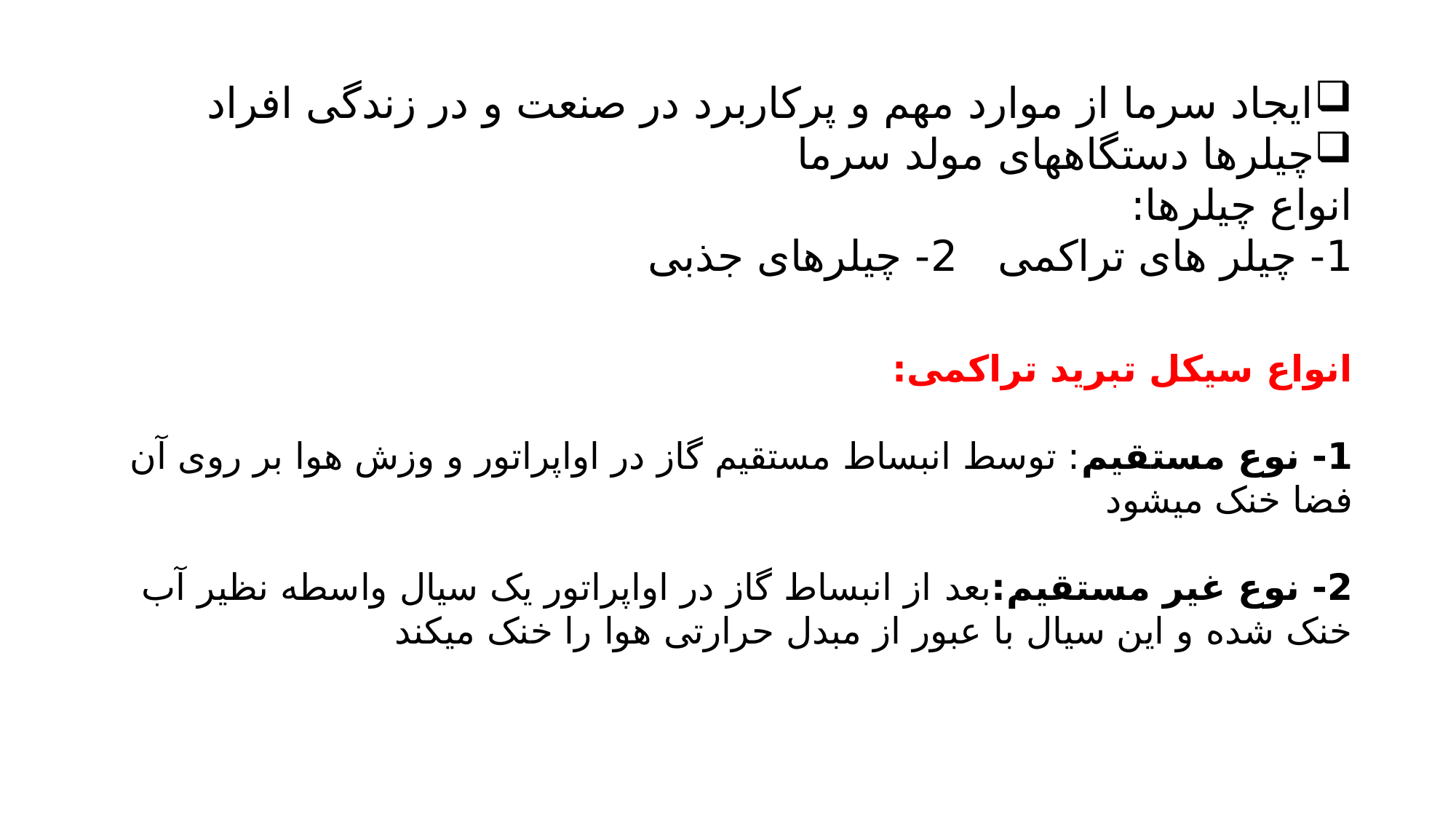

ایجاد سرما از موارد مهم و پرکاربرد در صنعت و در زندگی افراد
چیلرها دستگاههای مولد سرما
انواع چیلرها:
1- چیلر های تراکمی   2- چیلرهای جذبی
انواع سیکل تبرید تراکمی:

1- نوع مستقیم: توسط انبساط مستقیم گاز در اواپراتور و وزش هوا بر روی آن فضا خنک میشود

2- نوع غیر مستقیم:بعد از انبساط گاز در اواپراتور یک سیال واسطه نظیر آب خنک شده و این سیال با عبور از مبدل حرارتی هوا را خنک میکند